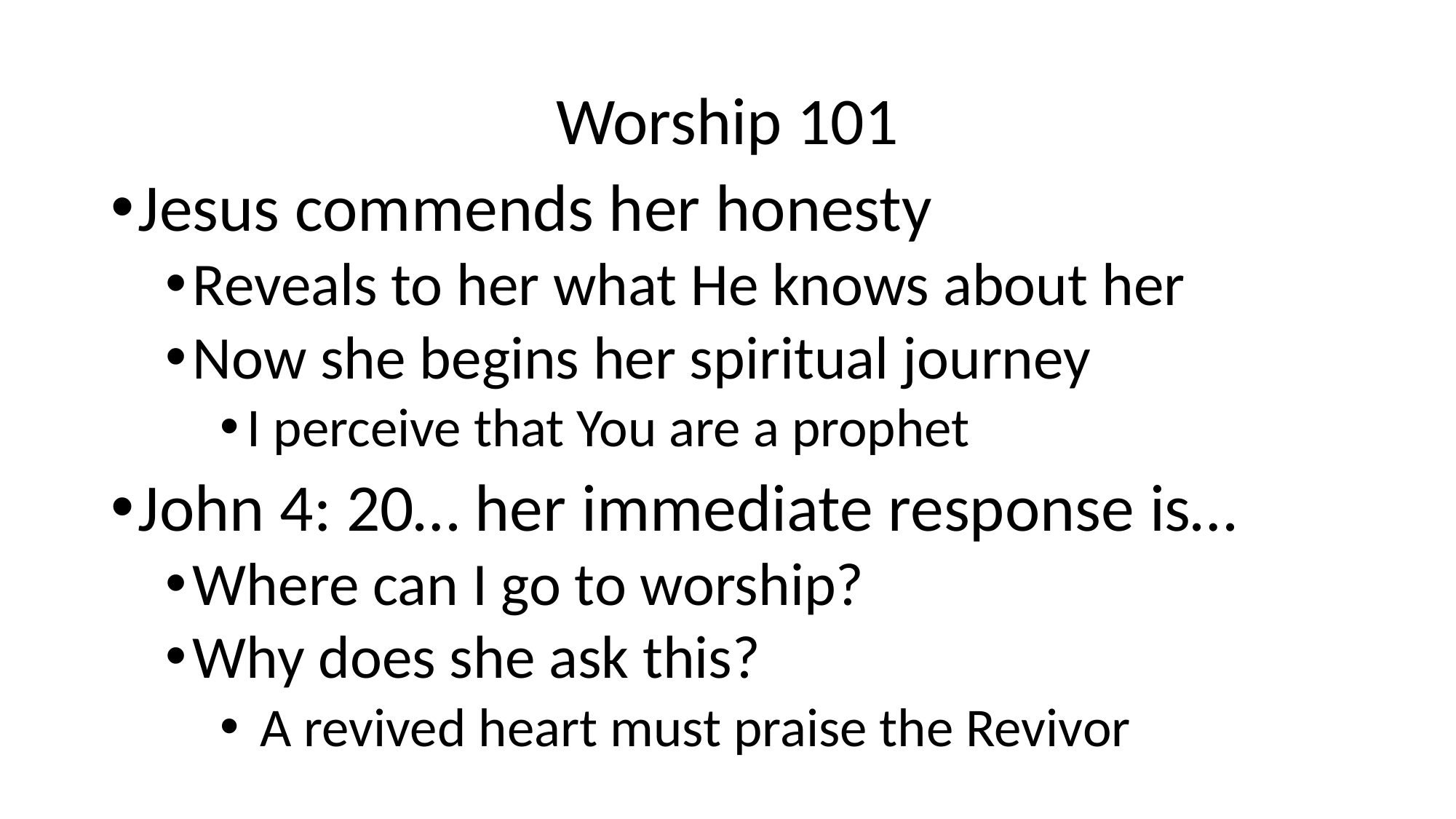

# Worship 101
Jesus commends her honesty
Reveals to her what He knows about her
Now she begins her spiritual journey
I perceive that You are a prophet
John 4: 20… her immediate response is…
Where can I go to worship?
Why does she ask this?
 A revived heart must praise the Revivor